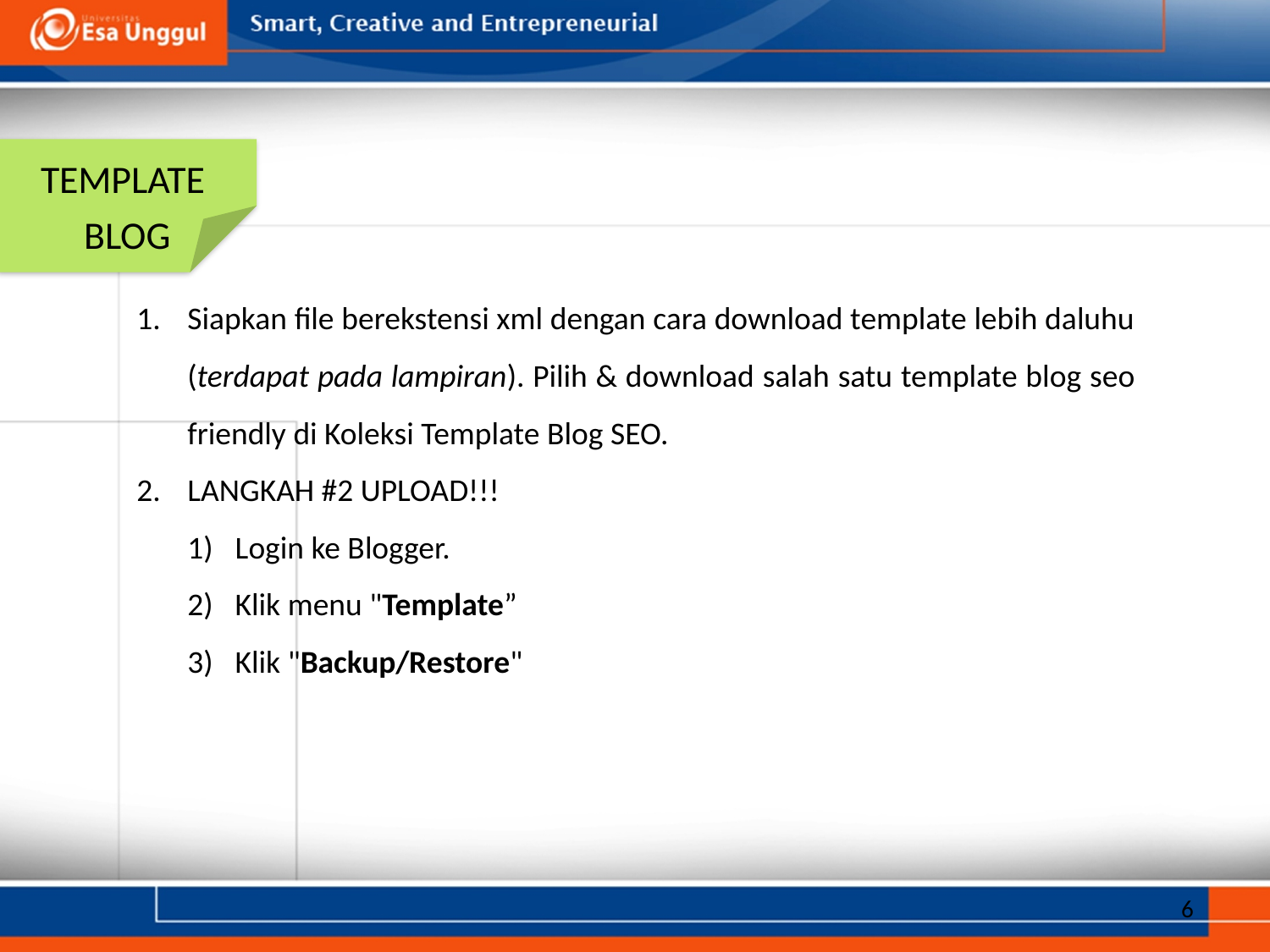

TEMPLATE
BLOG
Siapkan file berekstensi xml dengan cara download template lebih daluhu (terdapat pada lampiran). Pilih & download salah satu template blog seo friendly di Koleksi Template Blog SEO.
LANGKAH #2 UPLOAD!!!
Login ke Blogger.
Klik menu "Template”
Klik "Backup/Restore"
6